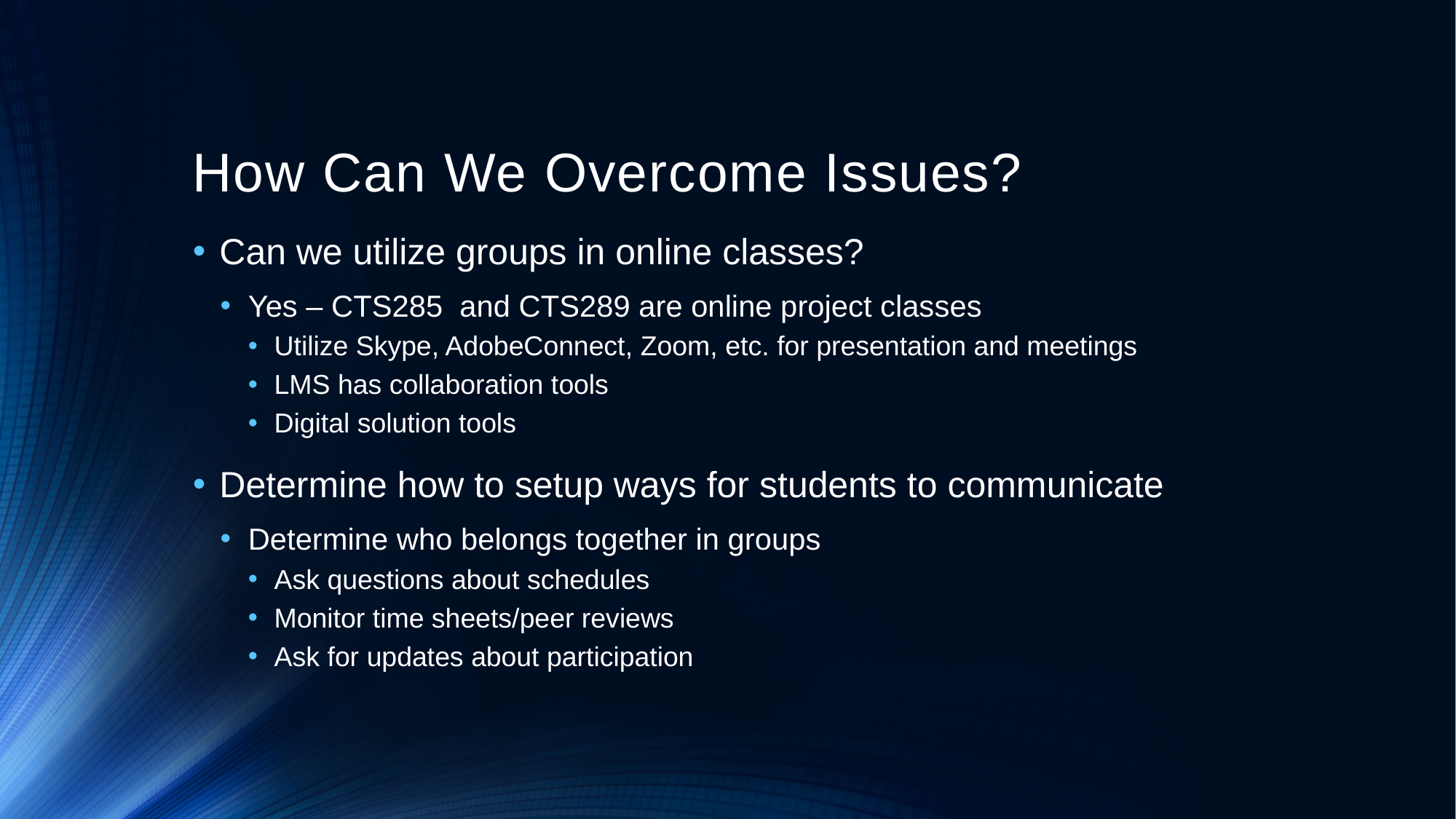

# How Can We Overcome Issues?
Can we utilize groups in online classes?
Yes – CTS285  and CTS289 are online project classes
Utilize Skype, AdobeConnect, Zoom, etc. for presentation and meetings
LMS has collaboration tools
Digital solution tools
Determine how to setup ways for students to communicate
Determine who belongs together in groups
Ask questions about schedules
Monitor time sheets/peer reviews
Ask for updates about participation